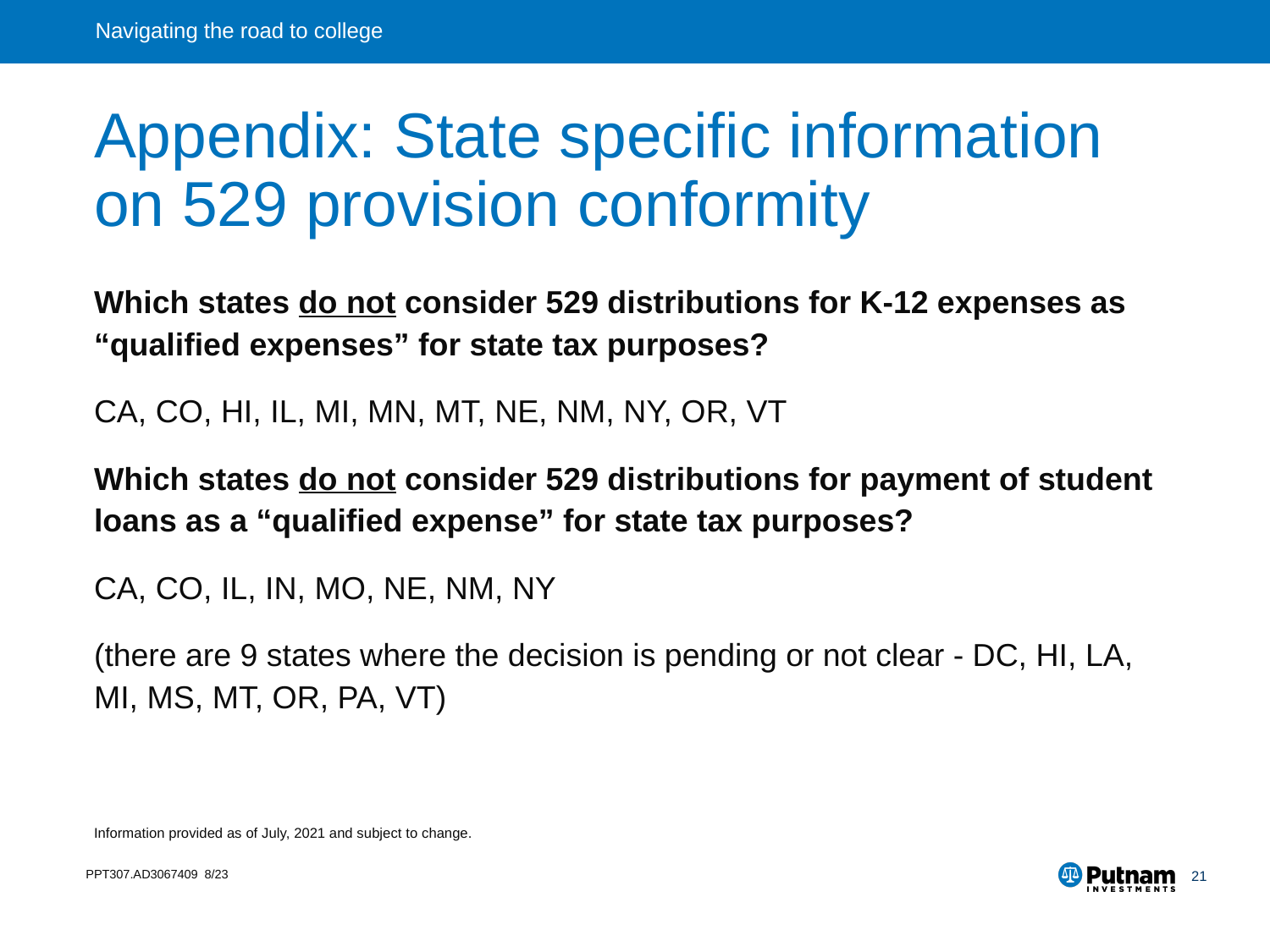

# Appendix: State specific information on 529 provision conformity
Which states do not consider 529 distributions for K-12 expenses as “qualified expenses” for state tax purposes?
CA, CO, HI, IL, MI, MN, MT, NE, NM, NY, OR, VT
Which states do not consider 529 distributions for payment of student loans as a “qualified expense” for state tax purposes?
CA, CO, IL, IN, MO, NE, NM, NY
(there are 9 states where the decision is pending or not clear - DC, HI, LA, MI, MS, MT, OR, PA, VT)
Information provided as of July, 2021 and subject to change.